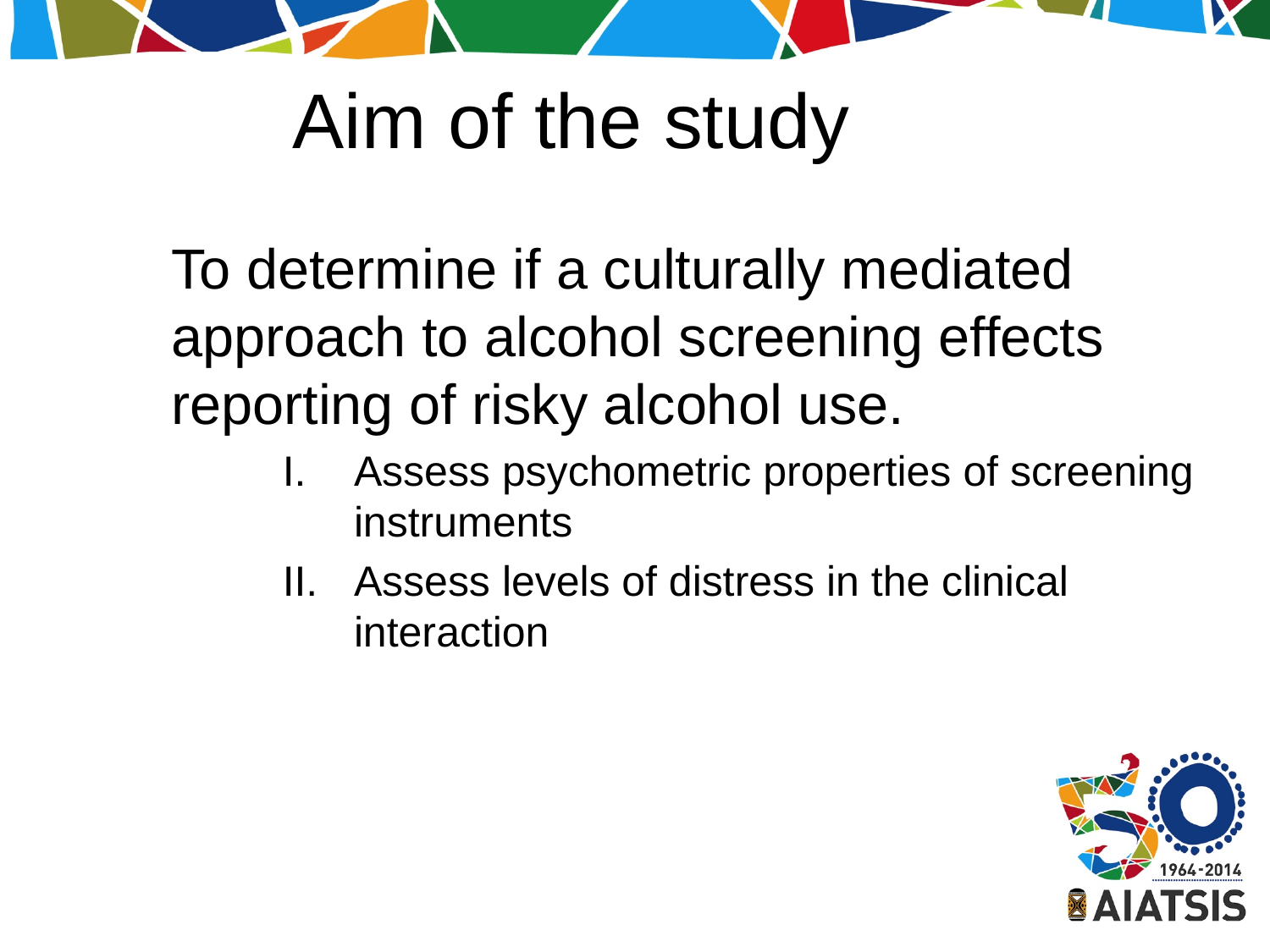

Aim of the study
To determine if a culturally mediated approach to alcohol screening effects reporting of risky alcohol use.
Assess psychometric properties of screening instruments
Assess levels of distress in the clinical interaction